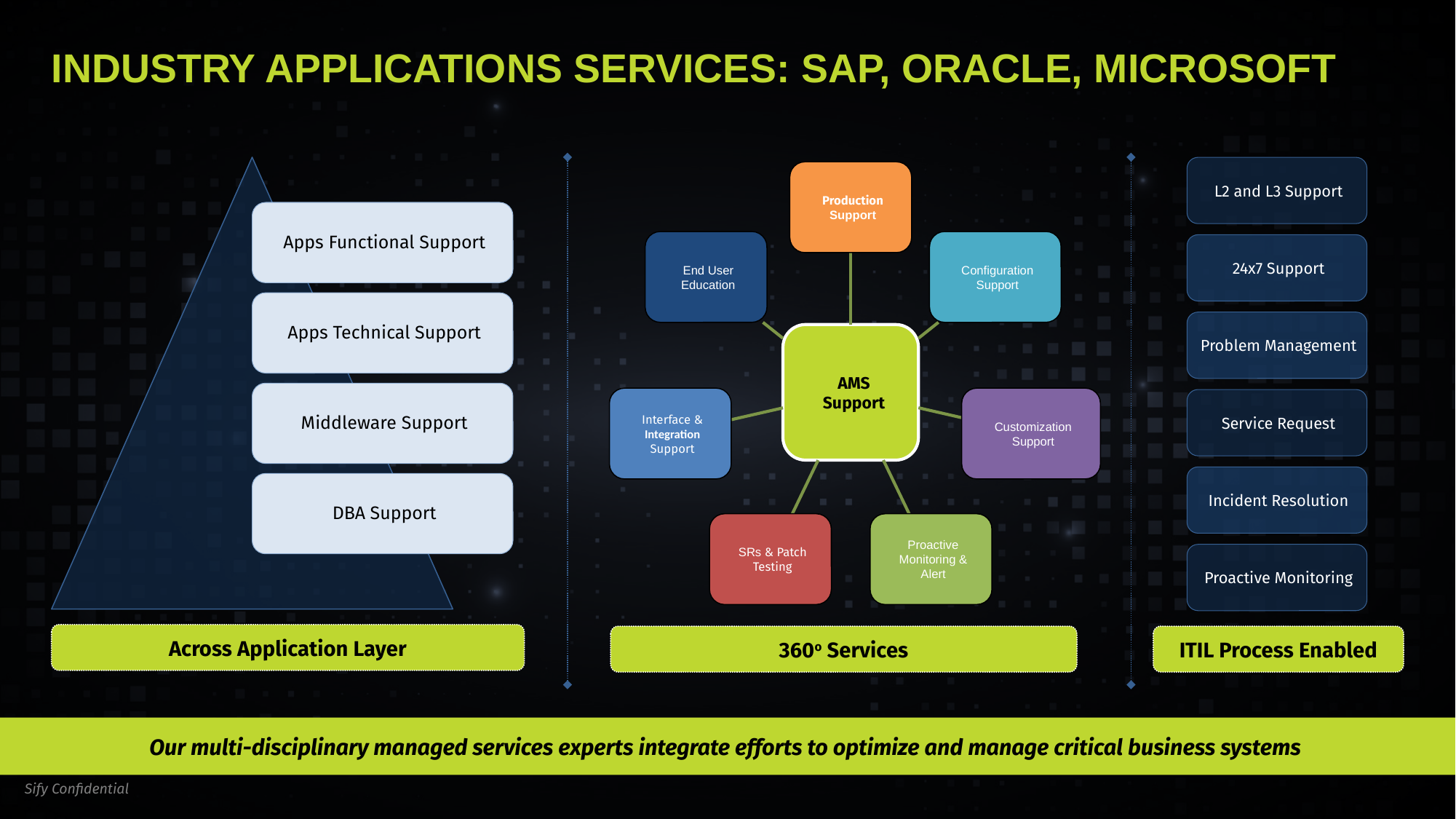

# Industry Applications Services: SAP, ORACLE, Microsoft
Apps Functional Support
Apps Technical Support
Middleware Support
DBA Support
L2 and L3 Support
24x7 Support
Problem Management
Service Request
Incident Resolution
Proactive Monitoring
AMS Support
Production Support
Configuration Support
Customization Support
Proactive Monitoring & Alert
SRs & Patch Testing
Interface & Integration Support
End User Education
Across Application Layer
360o Services
ITIL Process Enabled
Our multi-disciplinary managed services experts integrate efforts to optimize and manage critical business systems